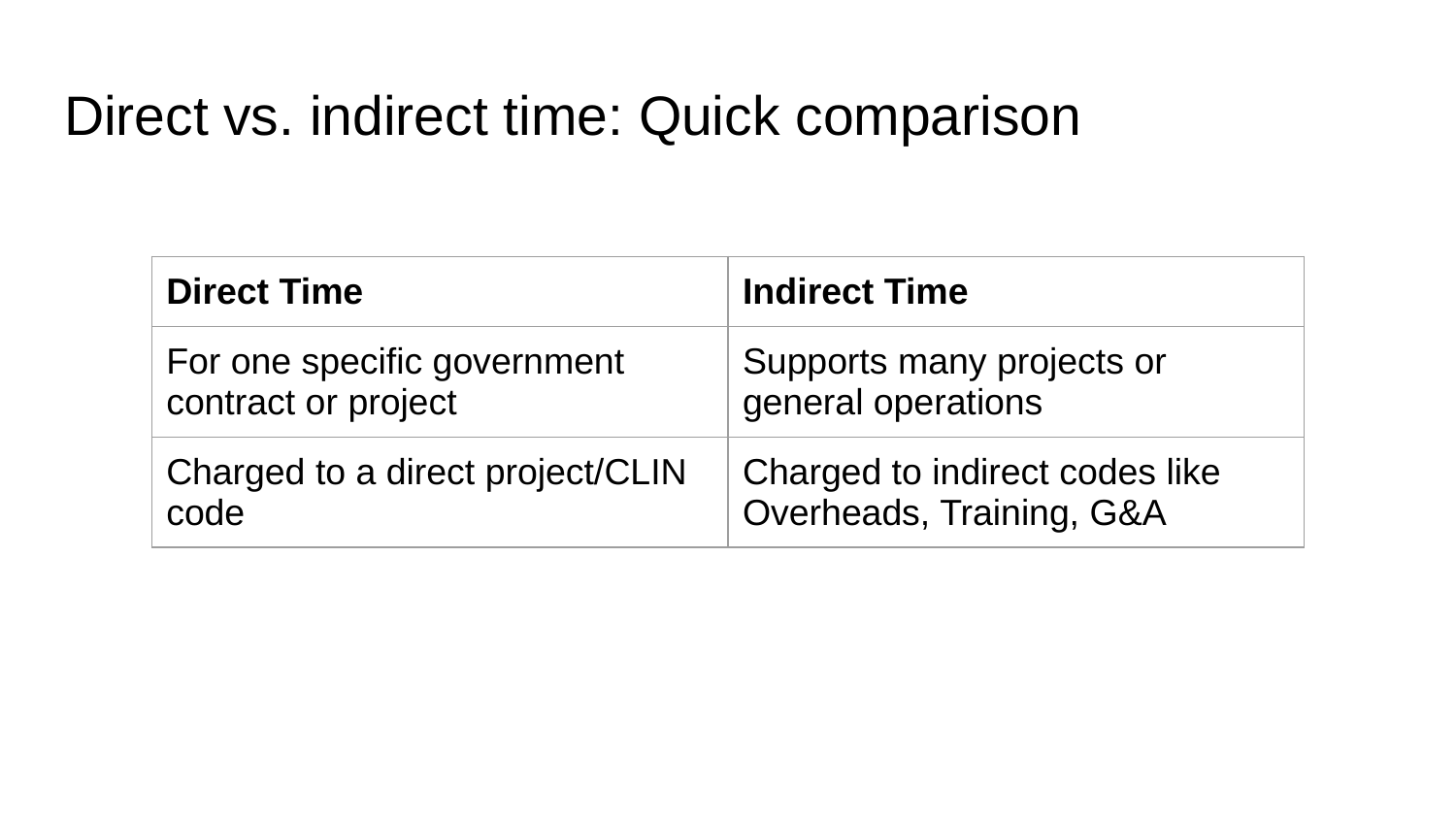

# Direct vs. indirect time: Quick comparison
| Direct Time | Indirect Time |
| --- | --- |
| For one specific government contract or project | Supports many projects or general operations |
| Charged to a direct project/CLIN code | Charged to indirect codes like Overheads, Training, G&A |